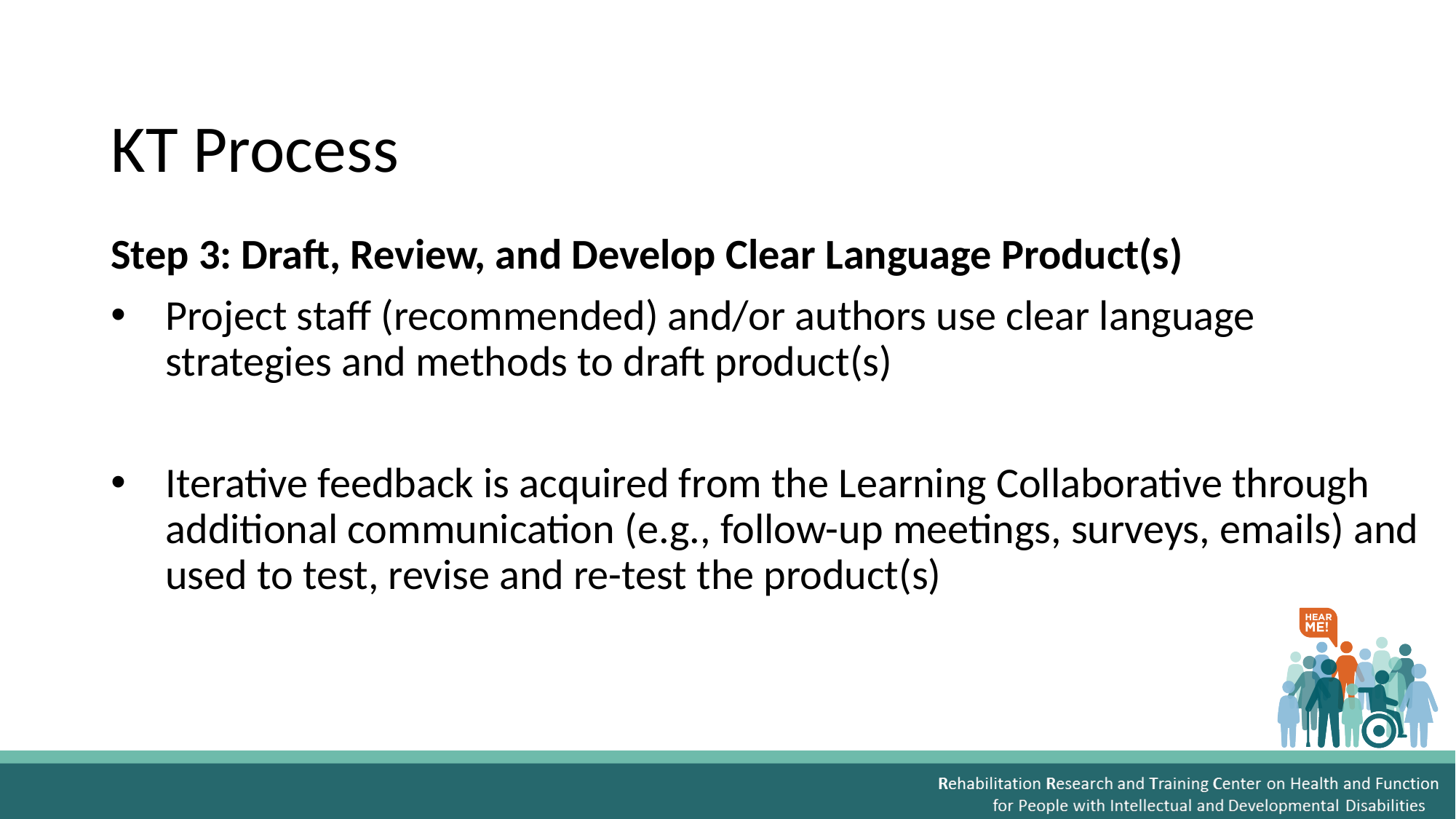

# KT Process
Step 3: Draft, Review, and Develop Clear Language Product(s)
Project staff (recommended) and/or authors use clear language strategies and methods to draft product(s)

Iterative feedback is acquired from the Learning Collaborative through additional communication (e.g., follow-up meetings, surveys, emails) and used to test, revise and re-test the product(s)